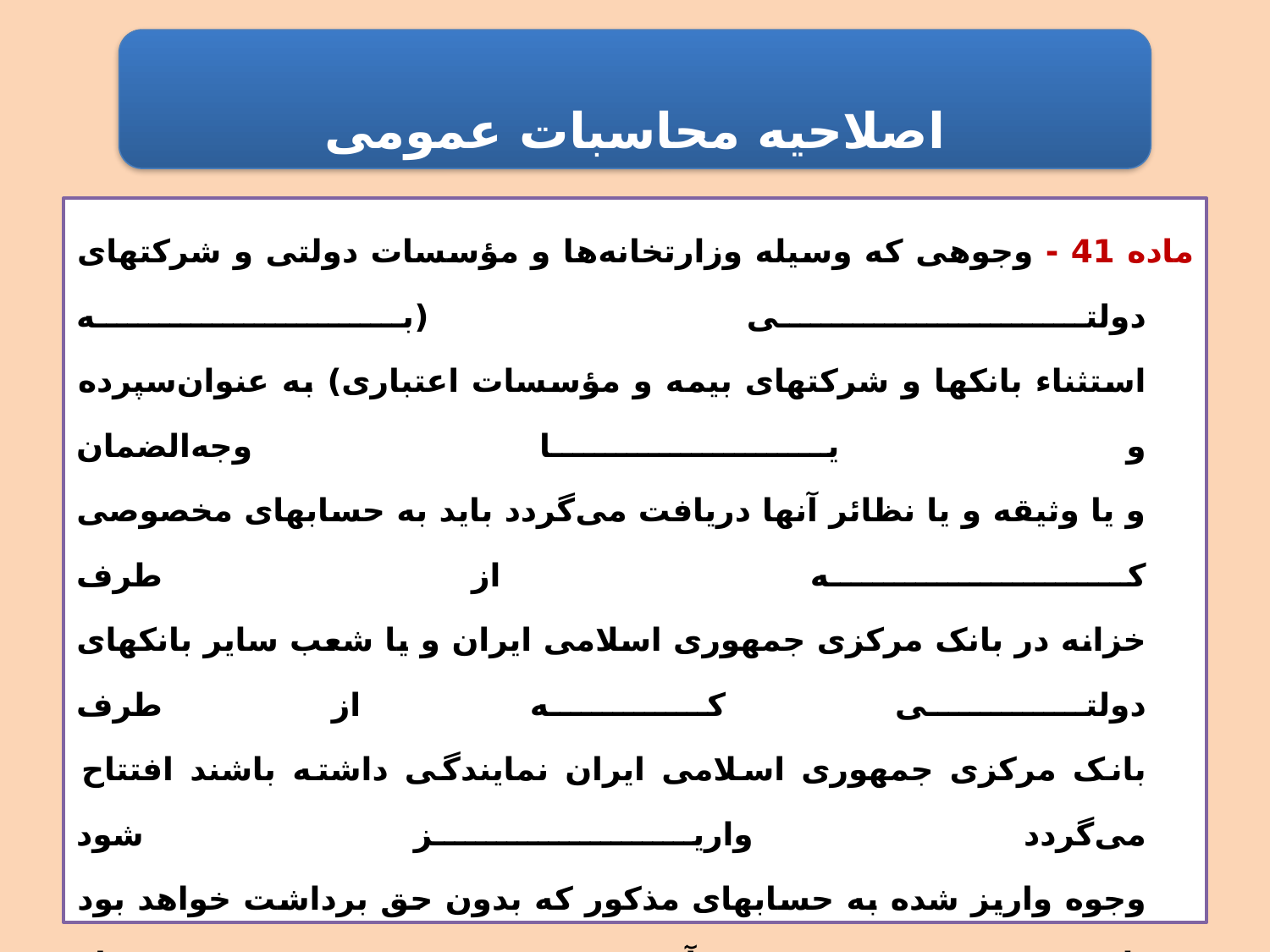

اصلاحیه محاسبات عمومی
‌ماده 41 - وجوهی که وسیله وزارتخانه‌ها و مؤسسات دولتی و شرکتهای دولتی (‌به
استثناء بانکها و شرکتهای بیمه و مؤسسات اعتباری) به عنوان‌سپرده و یا وجه‌الضمان
و یا وثیقه و یا نظائر آنها دریافت می‌گردد باید به حسابهای مخصوصی که از طرف
خزانه در بانک مرکزی جمهوری اسلامی ایران‌ و یا شعب سایر بانکهای دولتی که از طرف
بانک مرکزی جمهوری اسلامی ایران نمایندگی داشته باشند افتتاح می‌گردد واریز شود
وجوه واریز شده به ‌حسابهای مذکور که بدون حق برداشت خواهد بود باید در آخر هر ماه
به حساب مخصوص تمرکز وجوه در خزانه منتقل شود                                          .
‌تبصره - رد وجوه سپرده طبق مقررات خود به عمل می‌آید و وزارت امور اقتصادی و
دارایی مکلف است از طریق واگذاری تنخواه‌ گردان رد سپرده‌ از حساب تمرکز وجود سپرده
یا به طریق مقتضی دیگر موجبات تسریع و تسهیل در رد کلیه سپرده‌های موضوع این ماده
را فراهم نماید.